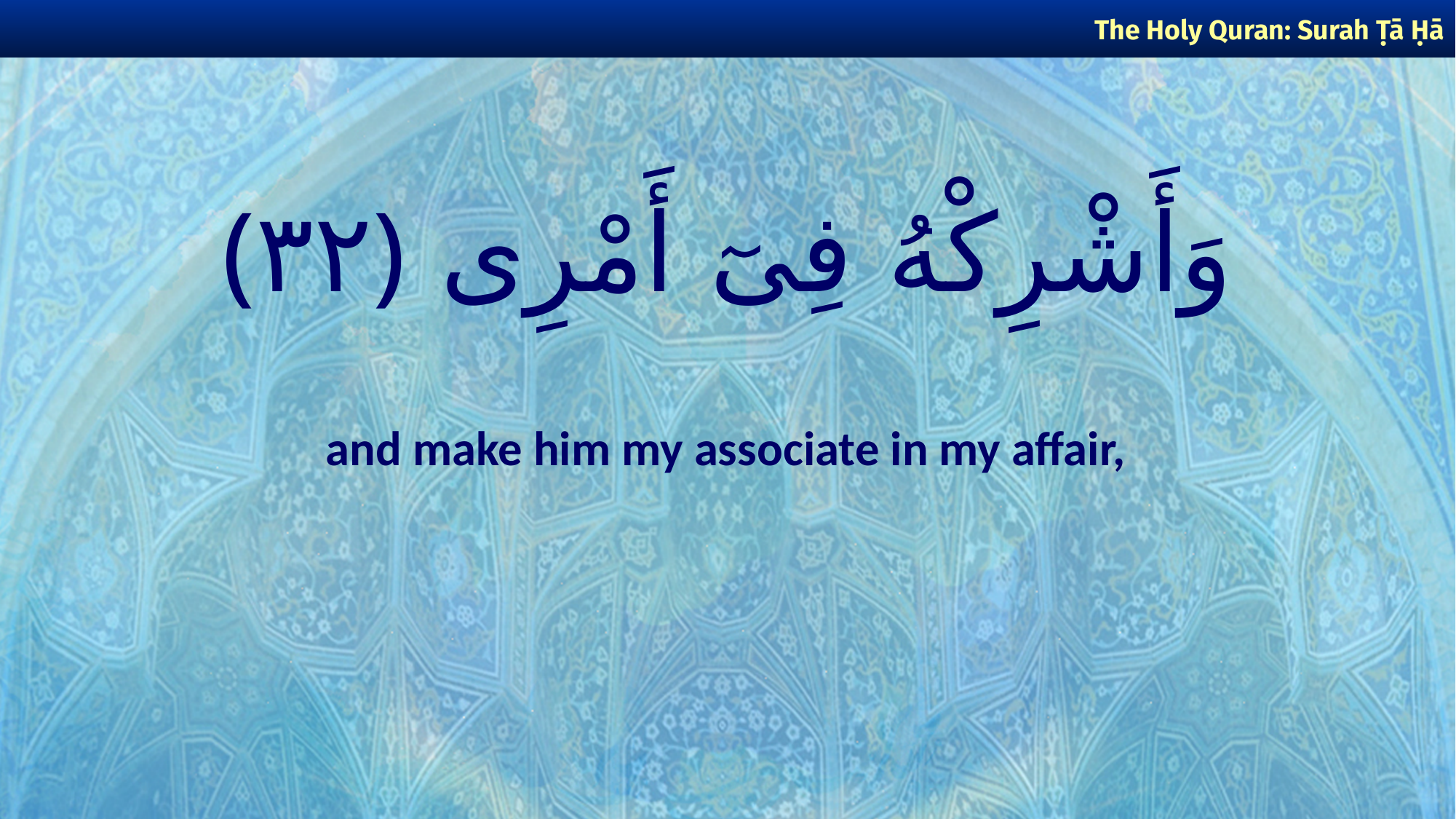

The Holy Quran: Surah Ṭā Ḥā
# وَأَشْرِكْهُ فِىٓ أَمْرِى ﴿٣٢﴾
and make him my associate in my affair,